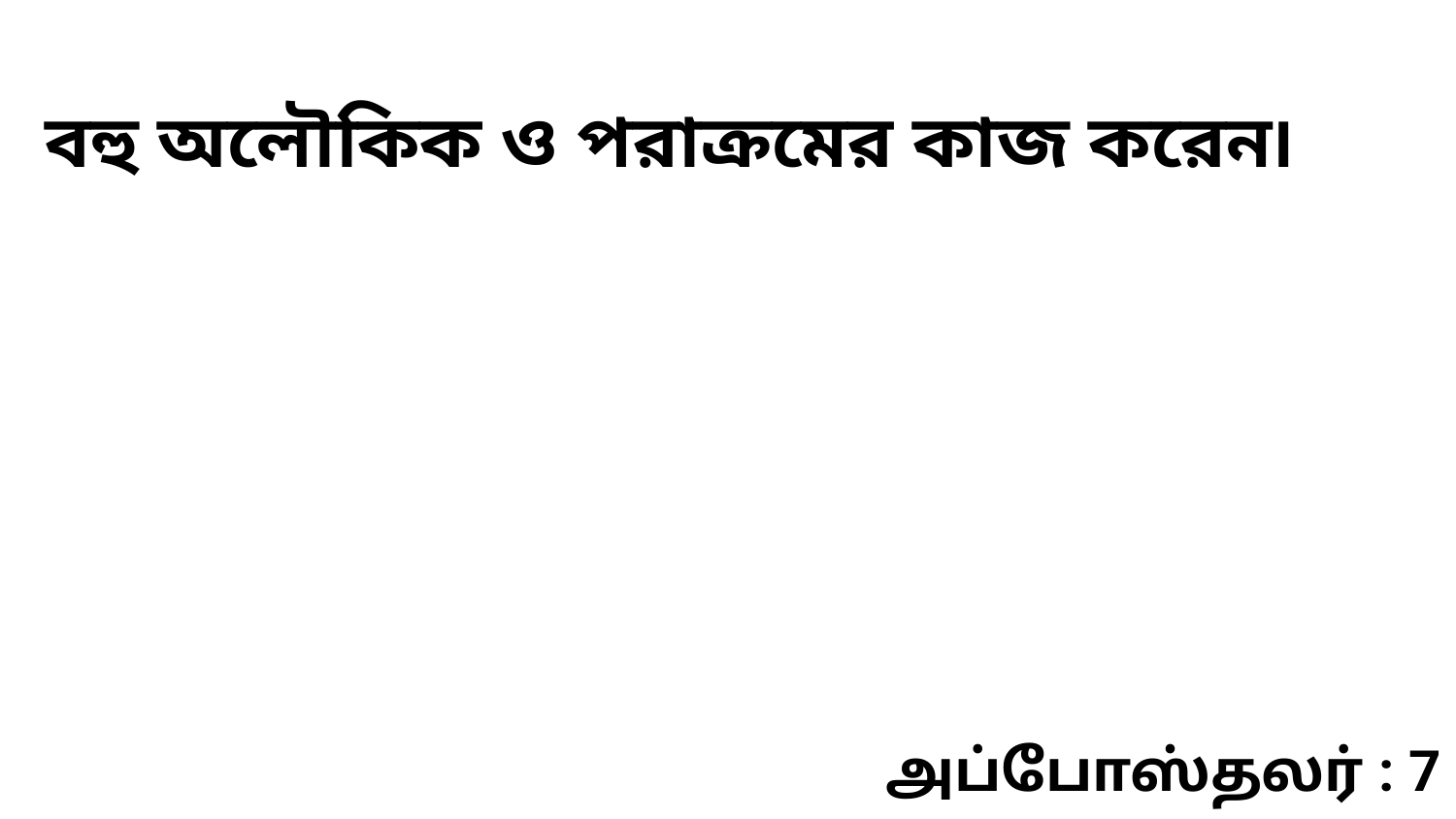

বহু অলৌকিক ও পরাক্রমের কাজ করেন৷
அப்போஸ்தலர் : 7